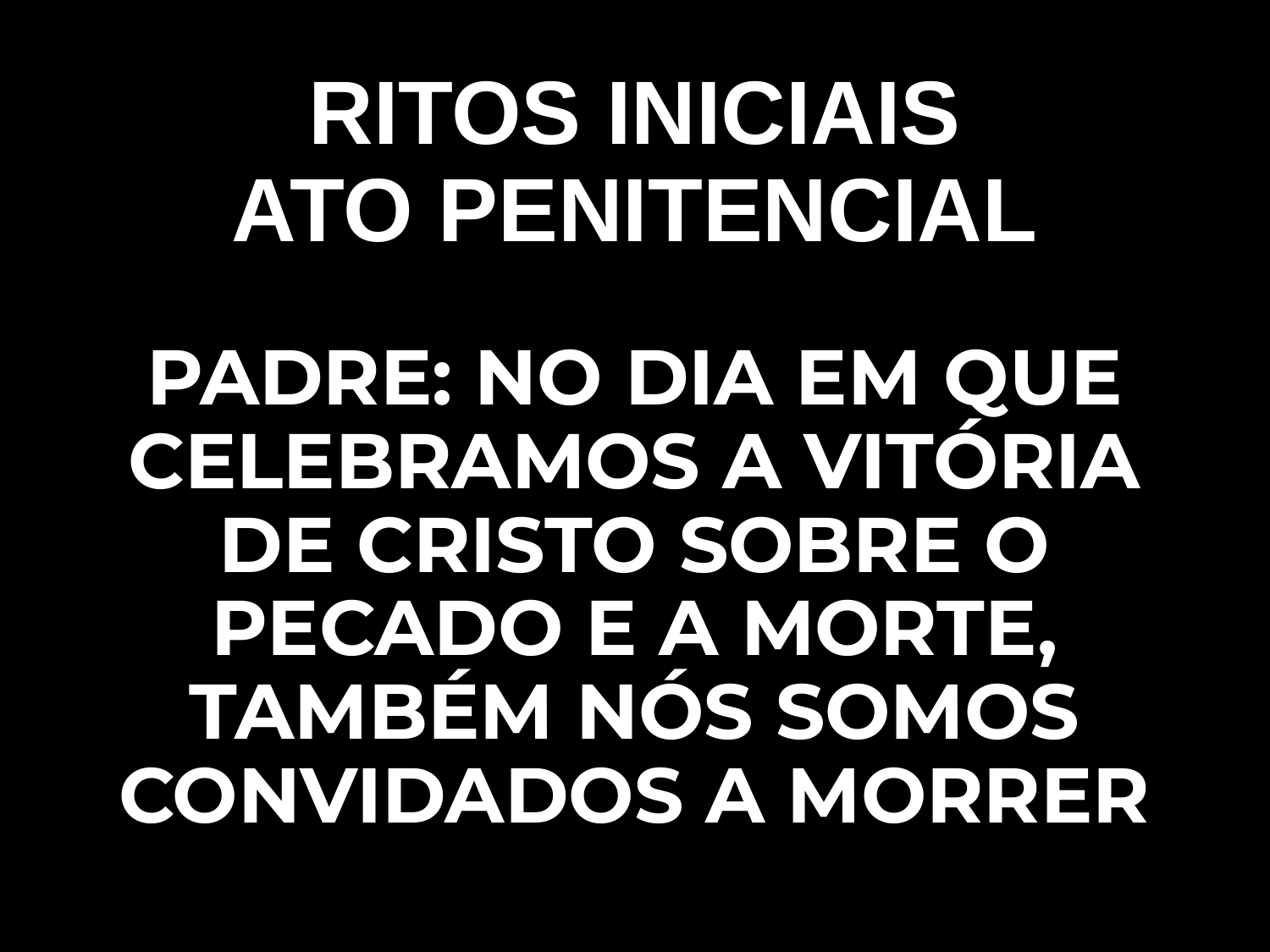

# RITOS INICIAIS ATO PENITENCIAL
PADRE: NO DIA EM QUE CELEBRAMOS A VITÓRIA DE CRISTO SOBRE O PECADO E A MORTE, TAMBÉM NÓS SOMOS CONVIDADOS A MORRER